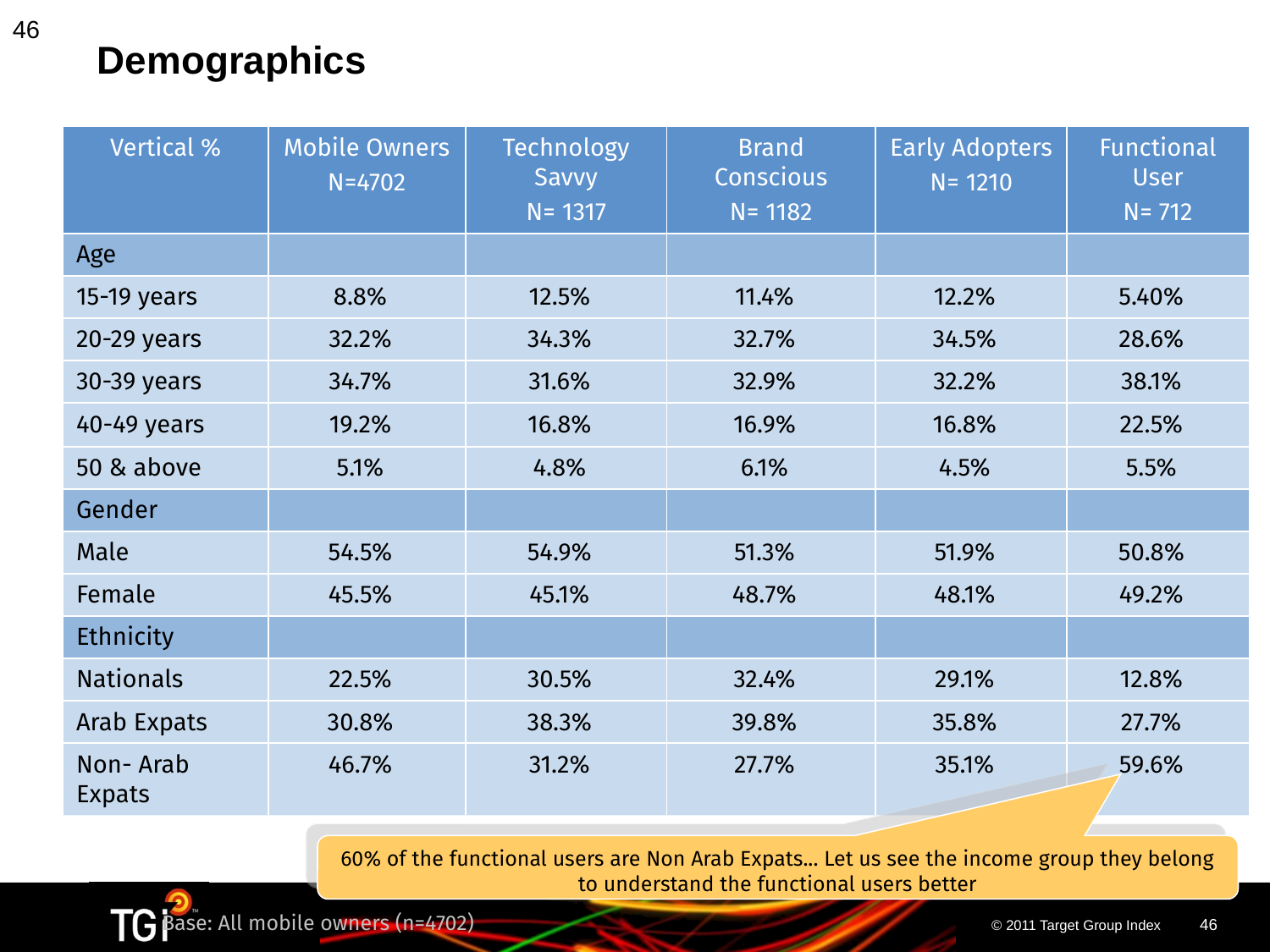

46
# Demographics
| Vertical % | Mobile Owners N=4702 | Technology Savvy N= 1317 | Brand Conscious N= 1182 | Early Adopters N= 1210 | Functional User N= 712 |
| --- | --- | --- | --- | --- | --- |
| Age |  |  |  |  |  |
| 15-19 years | 8.8% | 12.5% | 11.4% | 12.2% | 5.40% |
| 20-29 years | 32.2% | 34.3% | 32.7% | 34.5% | 28.6% |
| 30-39 years | 34.7% | 31.6% | 32.9% | 32.2% | 38.1% |
| 40-49 years | 19.2% | 16.8% | 16.9% | 16.8% | 22.5% |
| 50 & above | 5.1% | 4.8% | 6.1% | 4.5% | 5.5% |
| Gender |  |  |  |  |  |
| Male | 54.5% | 54.9% | 51.3% | 51.9% | 50.8% |
| Female | 45.5% | 45.1% | 48.7% | 48.1% | 49.2% |
| Ethnicity |  |  |  |  |  |
| Nationals | 22.5% | 30.5% | 32.4% | 29.1% | 12.8% |
| Arab Expats | 30.8% | 38.3% | 39.8% | 35.8% | 27.7% |
| Non- Arab Expats | 46.7% | 31.2% | 27.7% | 35.1% | 59.6% |
60% of the functional users are Non Arab Expats... Let us see the income group they belong to understand the functional users better
Base: All mobile owners (n=4702)